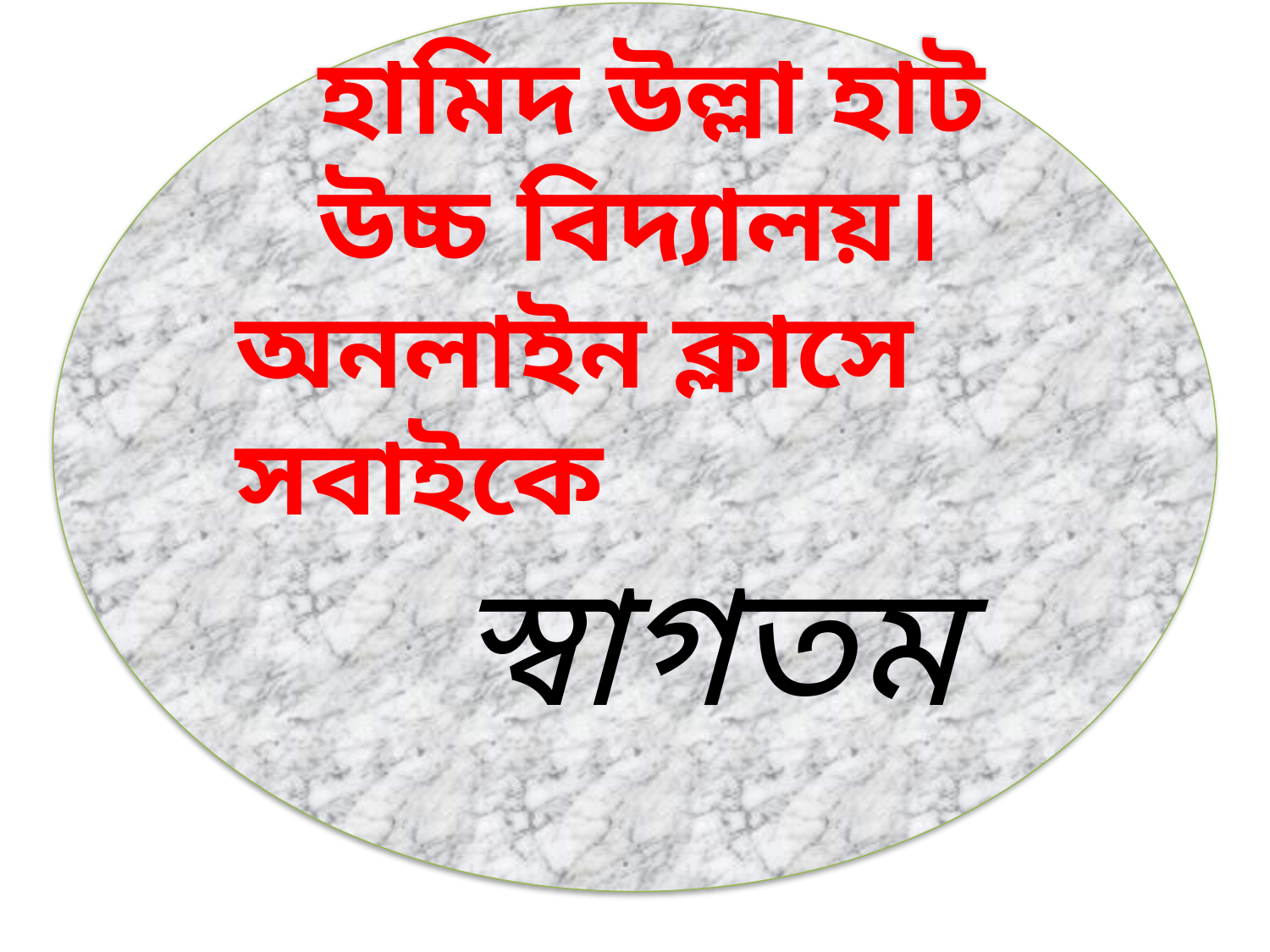

হামিদ উল্লা হাট
   উচ্চ বিদ্যালয়।
অনলাইন ক্লাসে সবাইকে
     স্বাগতম